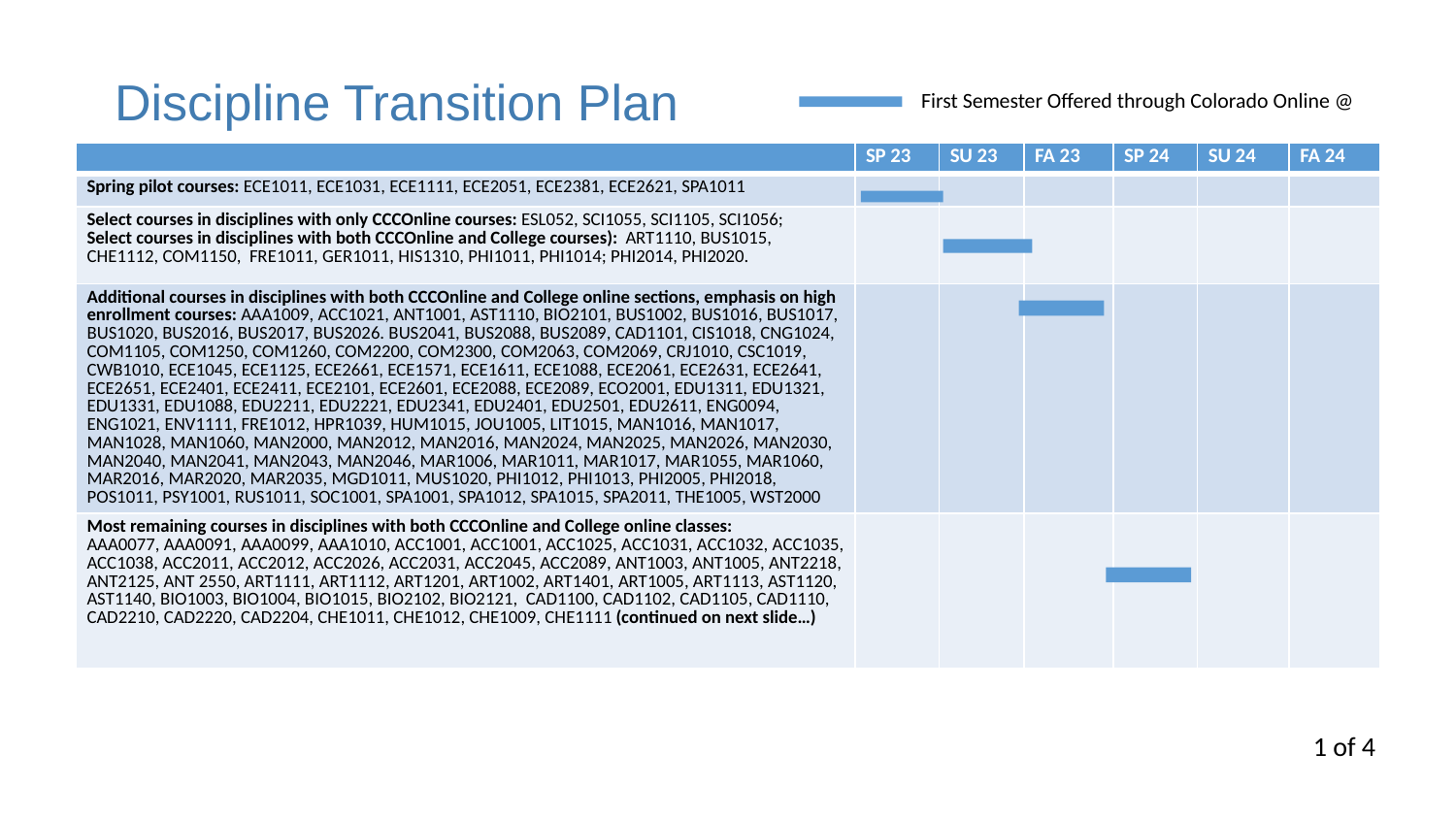

# Discipline Transition Plan
First Semester Offered through Colorado Online @

|  | SP 23 | SU 23 | FA 23 | SP 24 | SU 24 | FA 24 |
| --- | --- | --- | --- | --- | --- | --- |
| Spring pilot courses: ECE1011, ECE1031, ECE1111, ECE2051, ECE2381, ECE2621, SPA1011 |  |  |  |  |  |  |
| Select courses in disciplines with only CCCOnline courses: ESL052, SCI1055, SCI1105, SCI1056; Select courses in disciplines with both CCCOnline and College courses): ART1110, BUS1015, CHE1112, COM1150, FRE1011, GER1011, HIS1310, PHI1011, PHI1014; PHI2014, PHI2020. |  |  |  |  |  |  |
| Additional courses in disciplines with both CCCOnline and College online sections, emphasis on high enrollment courses: AAA1009, ACC1021, ANT1001, AST1110, BIO2101, BUS1002, BUS1016, BUS1017, BUS1020, BUS2016, BUS2017, BUS2026. BUS2041, BUS2088, BUS2089, CAD1101, CIS1018, CNG1024, COM1105, COM1250, COM1260, COM2200, COM2300, COM2063, COM2069, CRJ1010, CSC1019, CWB1010, ECE1045, ECE1125, ECE2661, ECE1571, ECE1611, ECE1088, ECE2061, ECE2631, ECE2641, ECE2651, ECE2401, ECE2411, ECE2101, ECE2601, ECE2088, ECE2089, ECO2001, EDU1311, EDU1321, EDU1331, EDU1088, EDU2211, EDU2221, EDU2341, EDU2401, EDU2501, EDU2611, ENG0094, ENG1021, ENV1111, FRE1012, HPR1039, HUM1015, JOU1005, LIT1015, MAN1016, MAN1017, MAN1028, MAN1060, MAN2000, MAN2012, MAN2016, MAN2024, MAN2025, MAN2026, MAN2030, MAN2040, MAN2041, MAN2043, MAN2046, MAR1006, MAR1011, MAR1017, MAR1055, MAR1060, MAR2016, MAR2020, MAR2035, MGD1011, MUS1020, PHI1012, PHI1013, PHI2005, PHI2018, POS1011, PSY1001, RUS1011, SOC1001, SPA1001, SPA1012, SPA1015, SPA2011, THE1005, WST2000 |  |  |  |  |  |  |
| Most remaining courses in disciplines with both CCCOnline and College online classes: AAA0077, AAA0091, AAA0099, AAA1010, ACC1001, ACC1001, ACC1025, ACC1031, ACC1032, ACC1035, ACC1038, ACC2011, ACC2012, ACC2026, ACC2031, ACC2045, ACC2089, ANT1003, ANT1005, ANT2218, ANT2125, ANT 2550, ART1111, ART1112, ART1201, ART1002, ART1401, ART1005, ART1113, AST1120, AST1140, BIO1003, BIO1004, BIO1015, BIO2102, BIO2121, CAD1100, CAD1102, CAD1105, CAD1110, CAD2210, CAD2220, CAD2204, CHE1011, CHE1012, CHE1009, CHE1111 (continued on next slide…) |  |  |  |  |  |  |

1 of 4